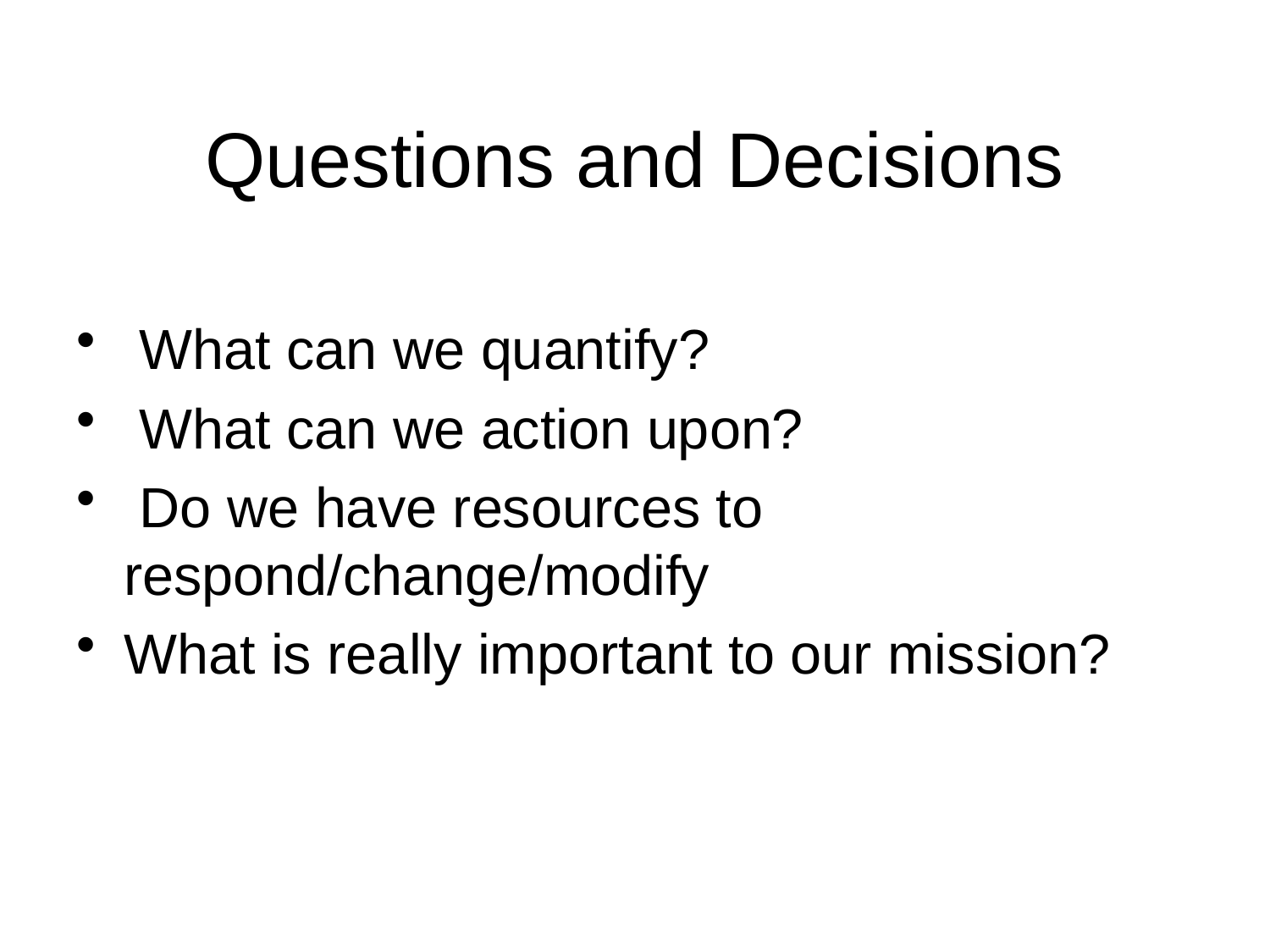

# Questions and Decisions
 What can we quantify?
 What can we action upon?
 Do we have resources to respond/change/modify
What is really important to our mission?